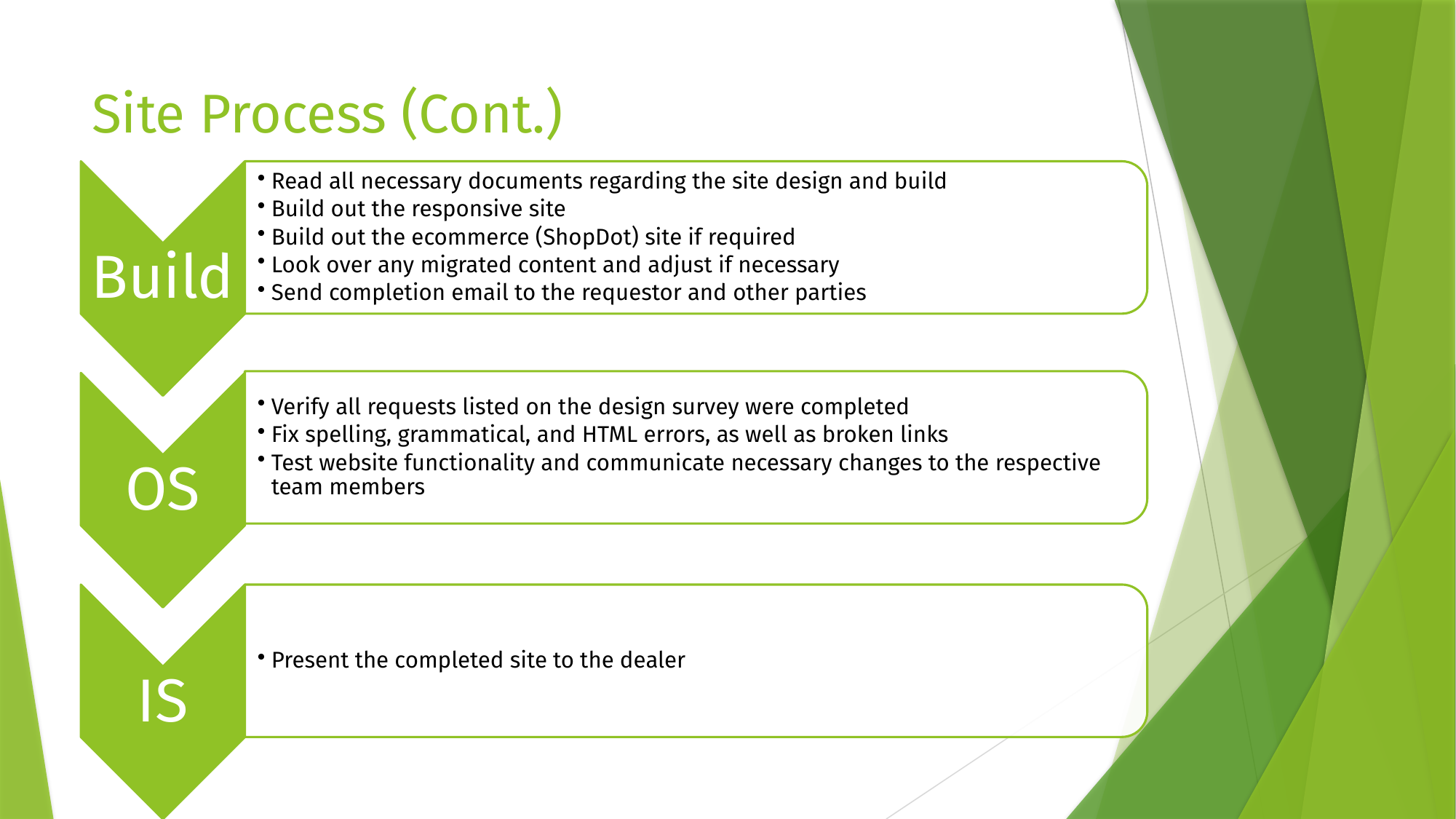

# Site Process (Cont.)
Build
Read all necessary documents regarding the site design and build
Build out the responsive site
Build out the ecommerce (ShopDot) site if required
Look over any migrated content and adjust if necessary
Send completion email to the requestor and other parties
OS
Verify all requests listed on the design survey were completed
Fix spelling, grammatical, and HTML errors, as well as broken links
Test website functionality and communicate necessary changes to the respective team members
IS
Present the completed site to the dealer